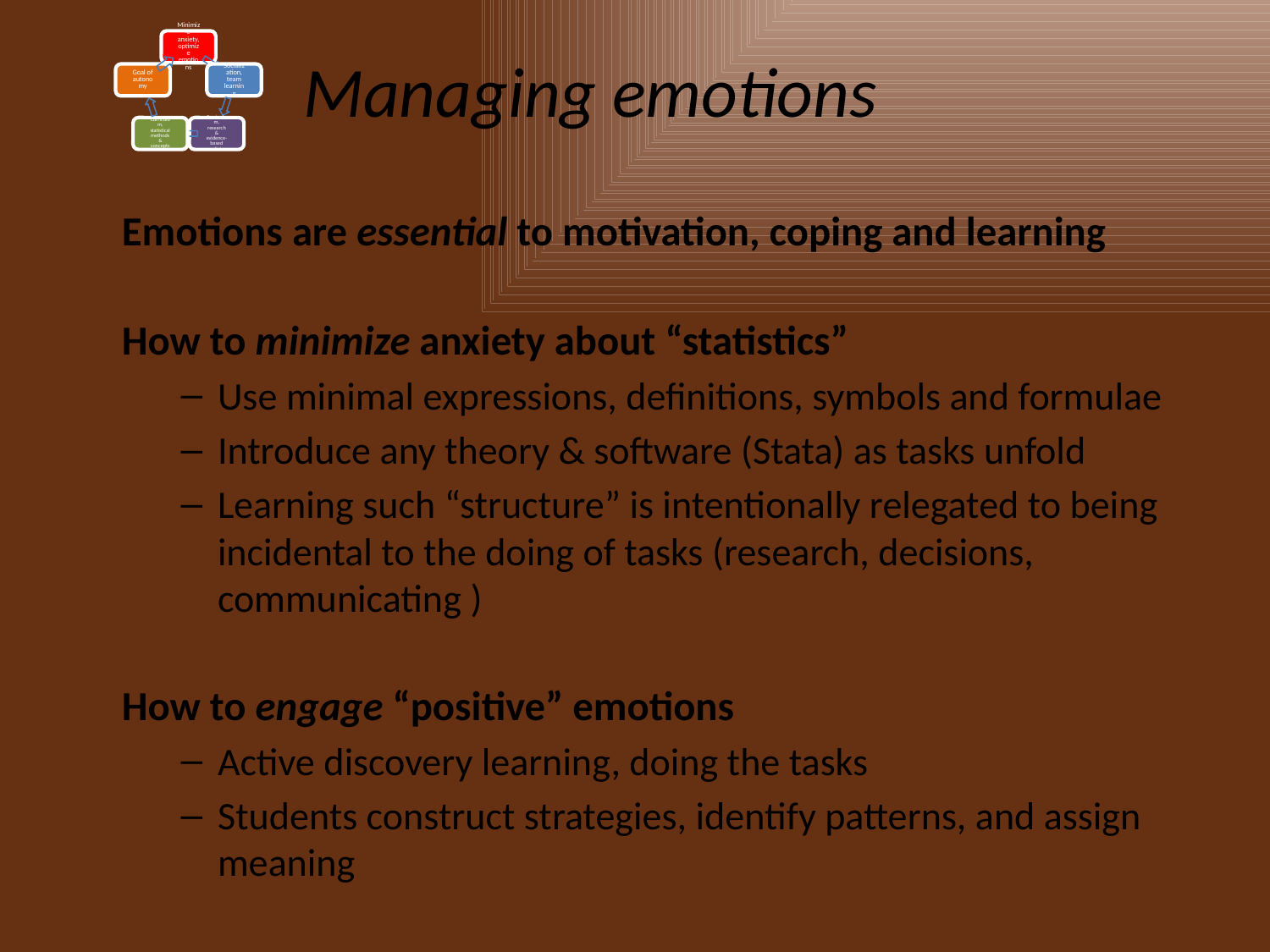

# Managing emotions
Minimize anxiety, optimize emotions
Socialization, team learning
Curriculum, research & evidence-based medicine
Curriculum, statistical methods & concepts
Goal of autonomy
Emotions are essential to motivation, coping and learning

How to minimize anxiety about “statistics”
Use minimal expressions, definitions, symbols and formulae
Introduce any theory & software (Stata) as tasks unfold
Learning such “structure” is intentionally relegated to being incidental to the doing of tasks (research, decisions, communicating )

How to engage “positive” emotions
Active discovery learning, doing the tasks
Students construct strategies, identify patterns, and assign meaning